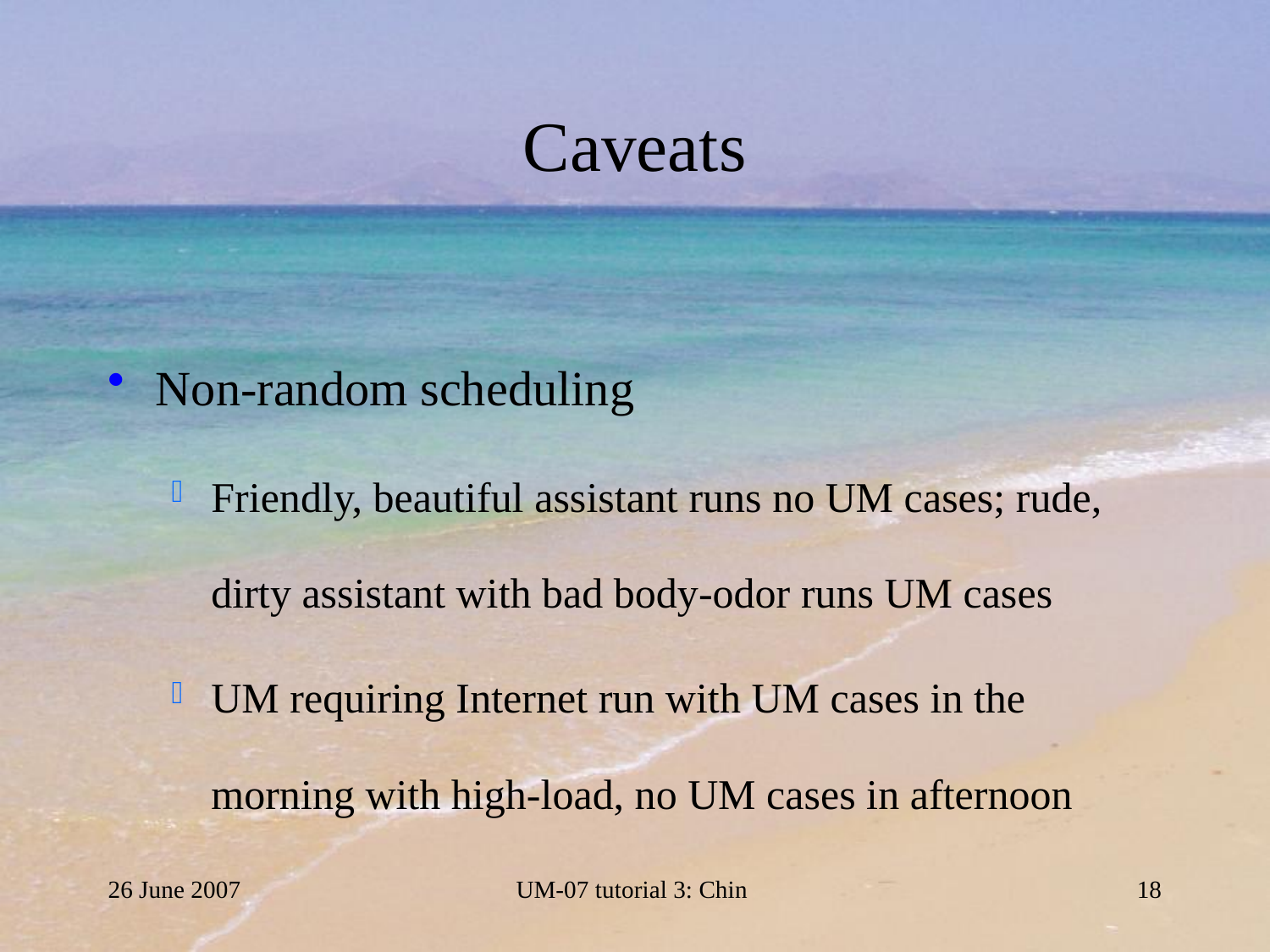

# Caveats
Non-random scheduling
Friendly, beautiful assistant runs no UM cases; rude, dirty assistant with bad body-odor runs UM cases
UM requiring Internet run with UM cases in the morning with high-load, no UM cases in afternoon
26 June 2007
UM-07 tutorial 3: Chin
18